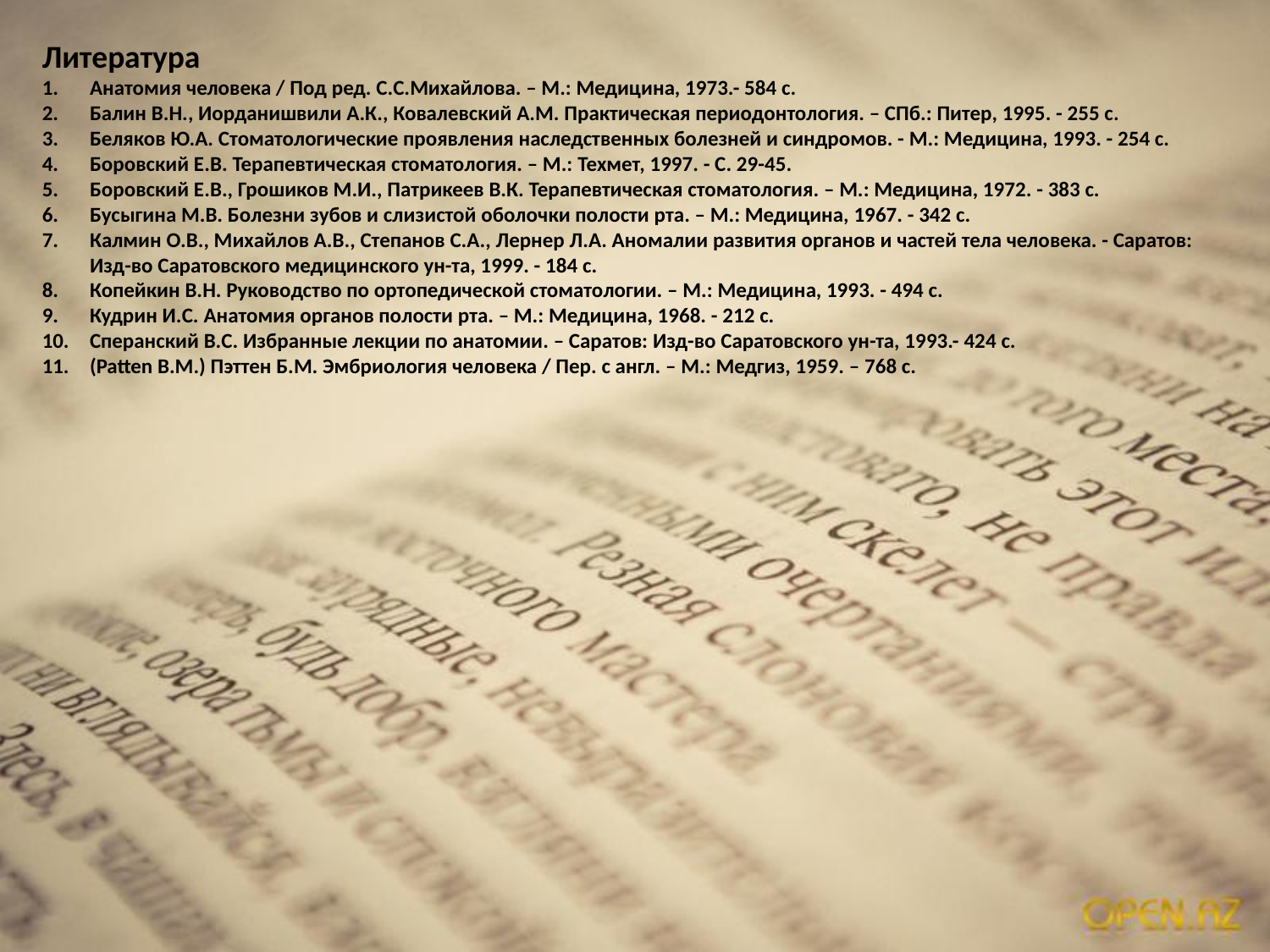

Литература
Анатомия человека / Под ред. С.С.Михайлова. – М.: Медицина, 1973.- 584 с.
Балин В.Н., Иорданишвили А.К., Ковалевский А.М. Практическая периодонтология. – СПб.: Питер, 1995. - 255 с.
Беляков Ю.А. Стоматологические проявления наследственных болезней и синдромов. - М.: Медицина, 1993. - 254 с.
Боровский Е.В. Терапевтическая стоматология. – М.: Техмет, 1997. - С. 29-45.
Боровский Е.В., Грошиков М.И., Патрикеев В.К. Терапевтическая стоматология. – М.: Медицина, 1972. - 383 с.
Бусыгина М.В. Болезни зубов и слизистой оболочки полости рта. – М.: Медицина, 1967. - 342 с.
Калмин О.В., Михайлов А.В., Степанов С.А., Лернер Л.А. Аномалии развития органов и частей тела человека. - Саратов: Изд-во Саратовского медицинского ун-та, 1999. - 184 с.
Копейкин В.Н. Руководство по ортопедической стоматологии. – М.: Медицина, 1993. - 494 с.
Кудрин И.С. Анатомия органов полости рта. – М.: Медицина, 1968. - 212 с.
Сперанский В.С. Избранные лекции по анатомии. – Саратов: Изд-во Саратовского ун-та, 1993.- 424 с.
(Patten B.M.) Пэттен Б.М. Эмбриология человека / Пер. с англ. – М.: Медгиз, 1959. – 768 с.